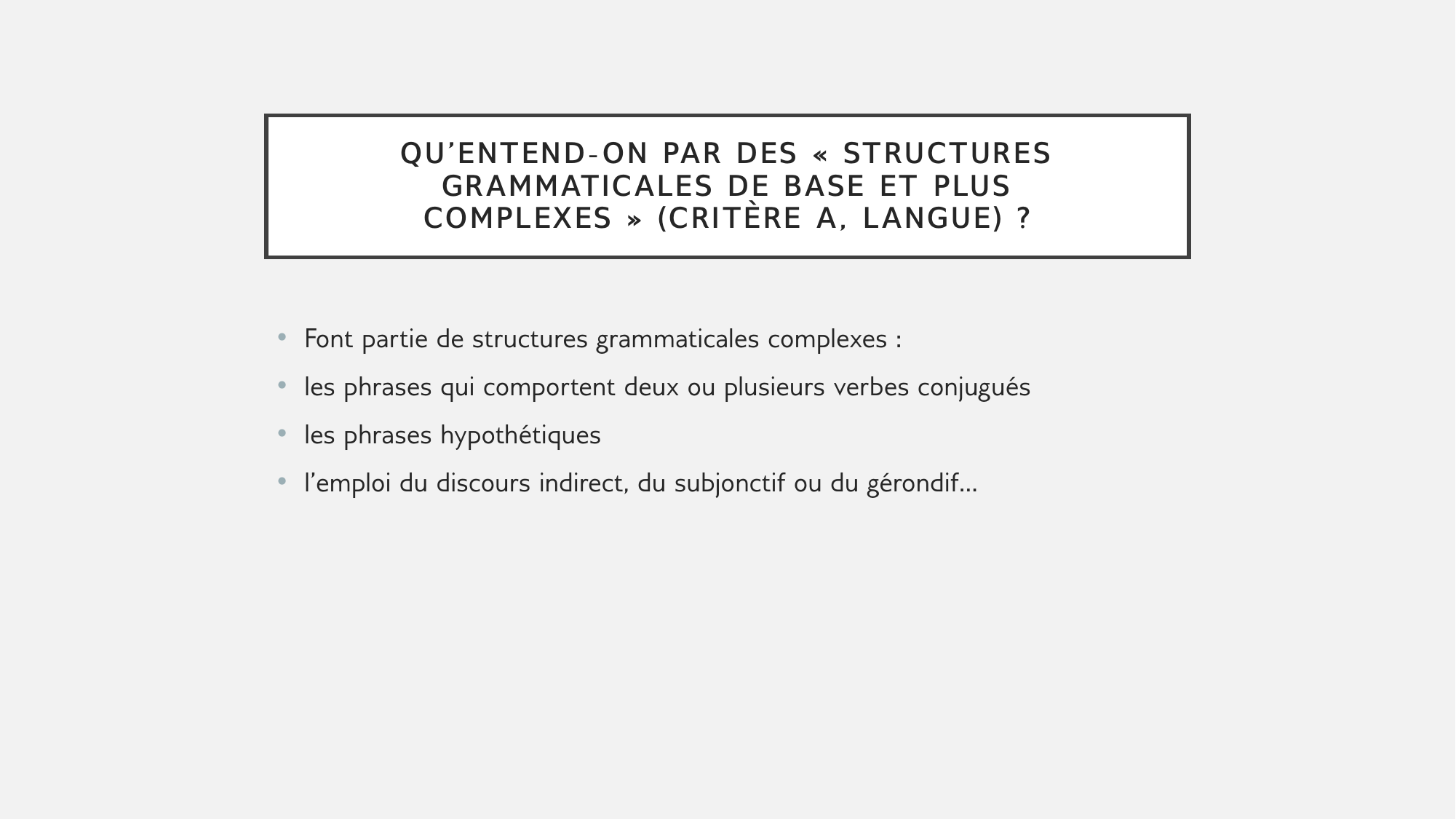

# Qu’entend-on par des « structures grammaticales de base et plus complexes » (Critère A, langue) ?
Font partie de structures grammaticales complexes :
les phrases qui comportent deux ou plusieurs verbes conjugués
les phrases hypothétiques
l’emploi du discours indirect, du subjonctif ou du gérondif…